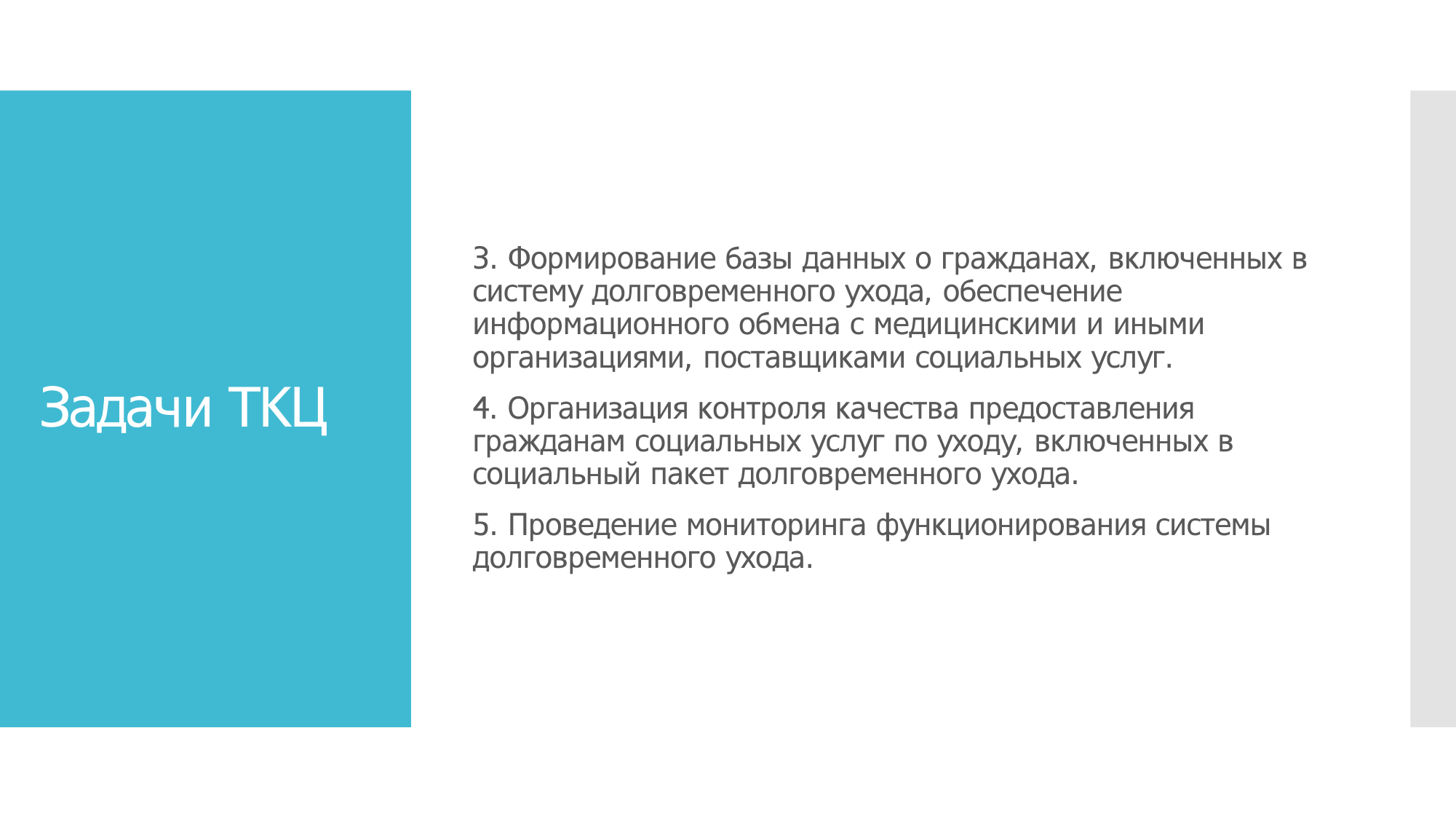

3. Формирование базы данных о гражданах, включенных в систему долговременного ухода, обеспечение информационного обмена с медицинскими и иными организациями, поставщиками социальных услуг.
4. Организация контроля качества предоставления гражданам социальных услуг по уходу, включенных в социальный пакет долговременного ухода.
5. Проведение мониторинга функционирования системы долговременного ухода.
# Задачи ТКЦ